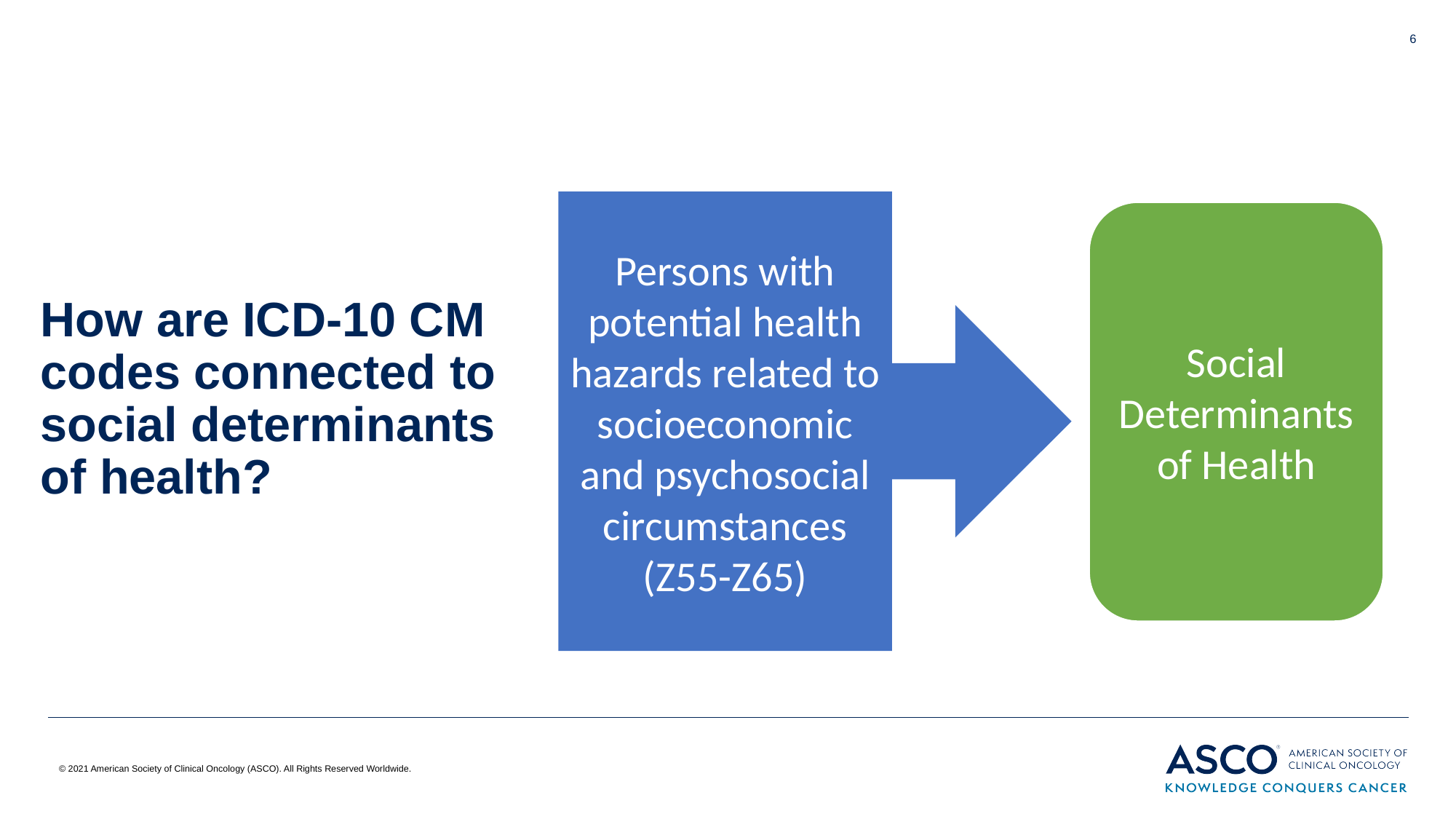

6
# How are ICD-10 CM codes connected to social determinants of health?
Persons with potential health hazards related to socioeconomic and psychosocial circumstances
(Z55-Z65)
Social Determinants of Health
© 2021 American Society of Clinical Oncology (ASCO). All Rights Reserved Worldwide.